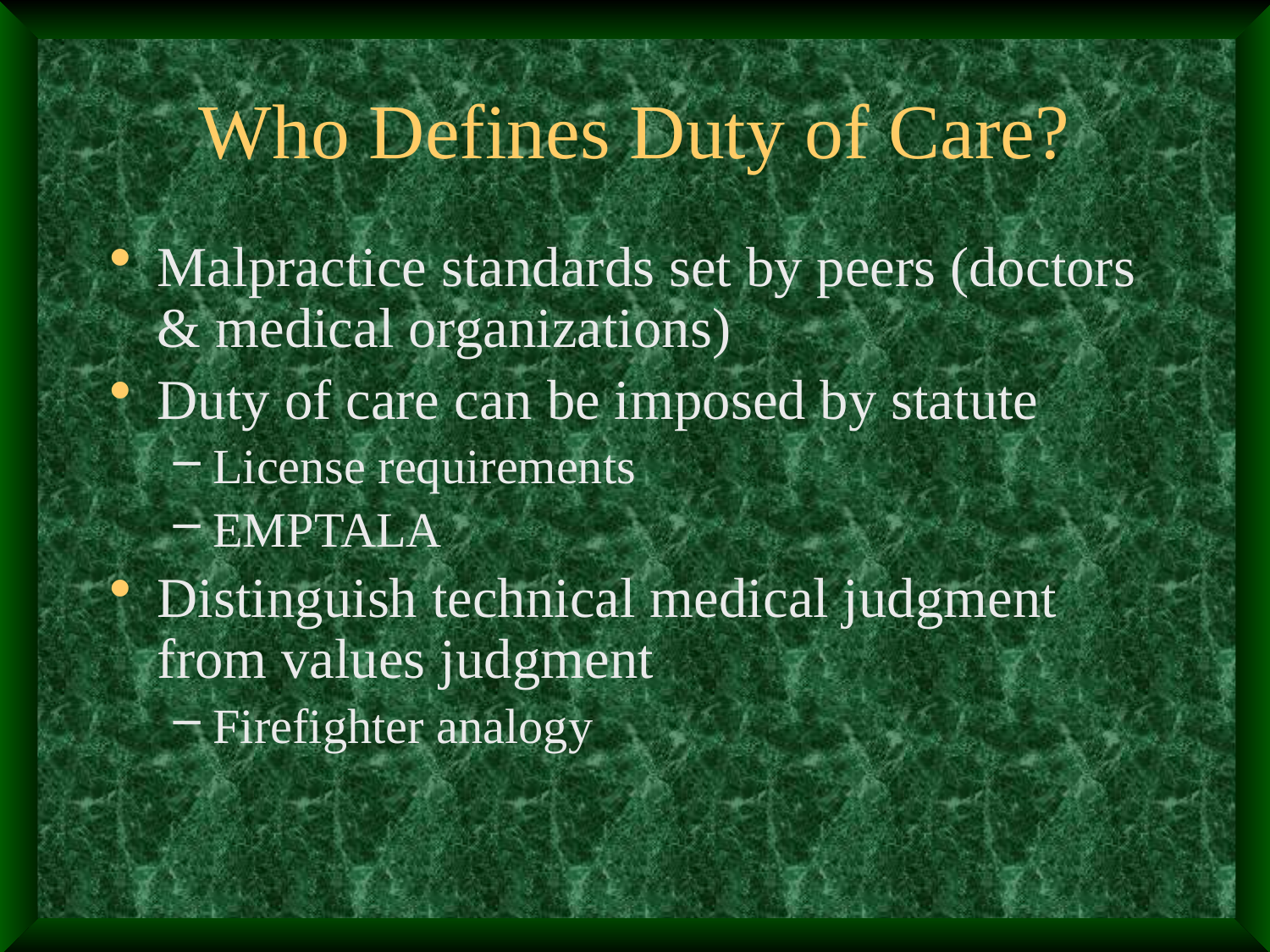

# Who Defines Duty of Care?
Malpractice standards set by peers (doctors & medical organizations)
Duty of care can be imposed by statute
License requirements
EMPTALA
Distinguish technical medical judgment from values judgment
Firefighter analogy